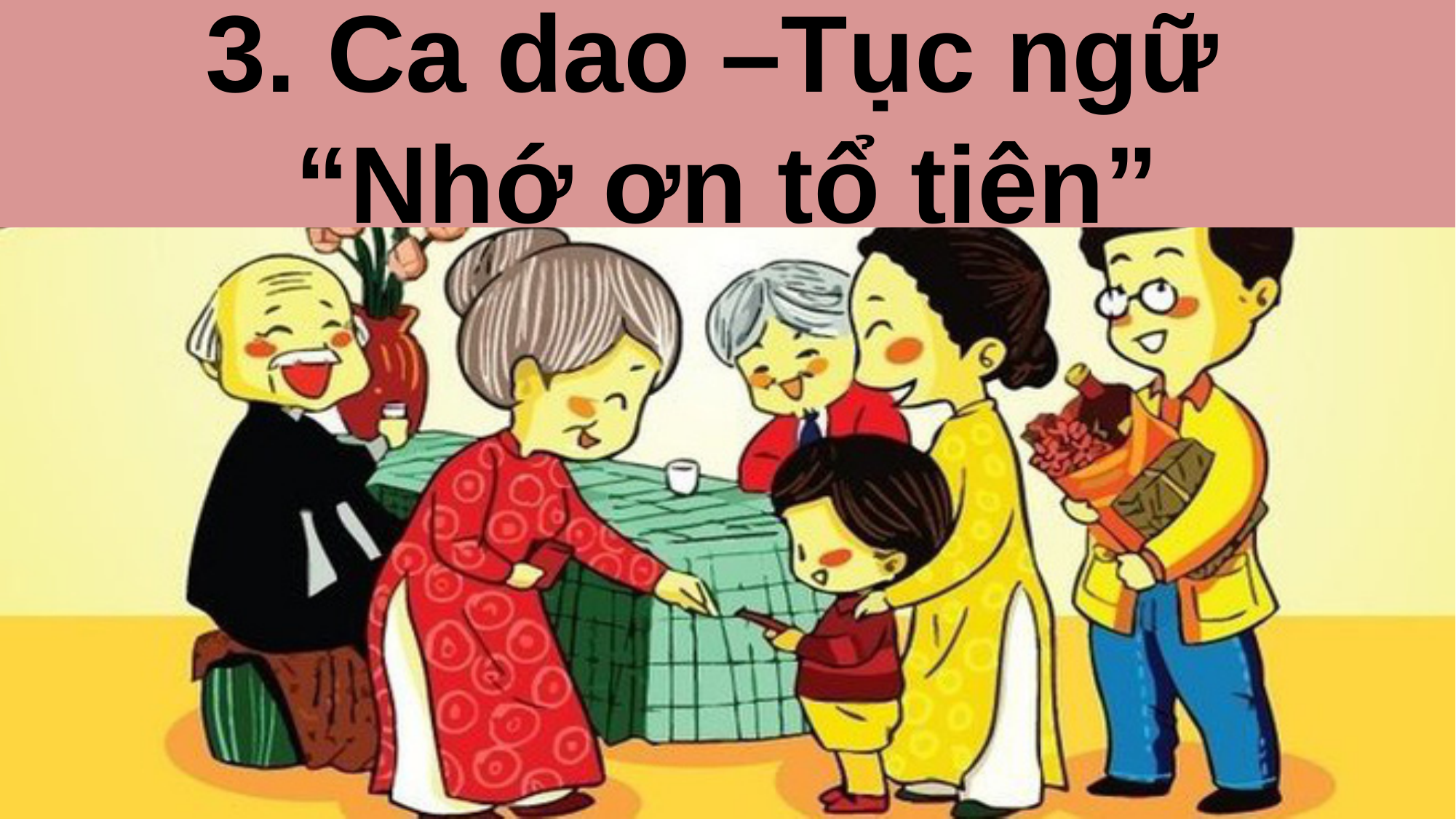

3. Ca dao –Tục ngữ
“Nhớ ơn tổ tiên”